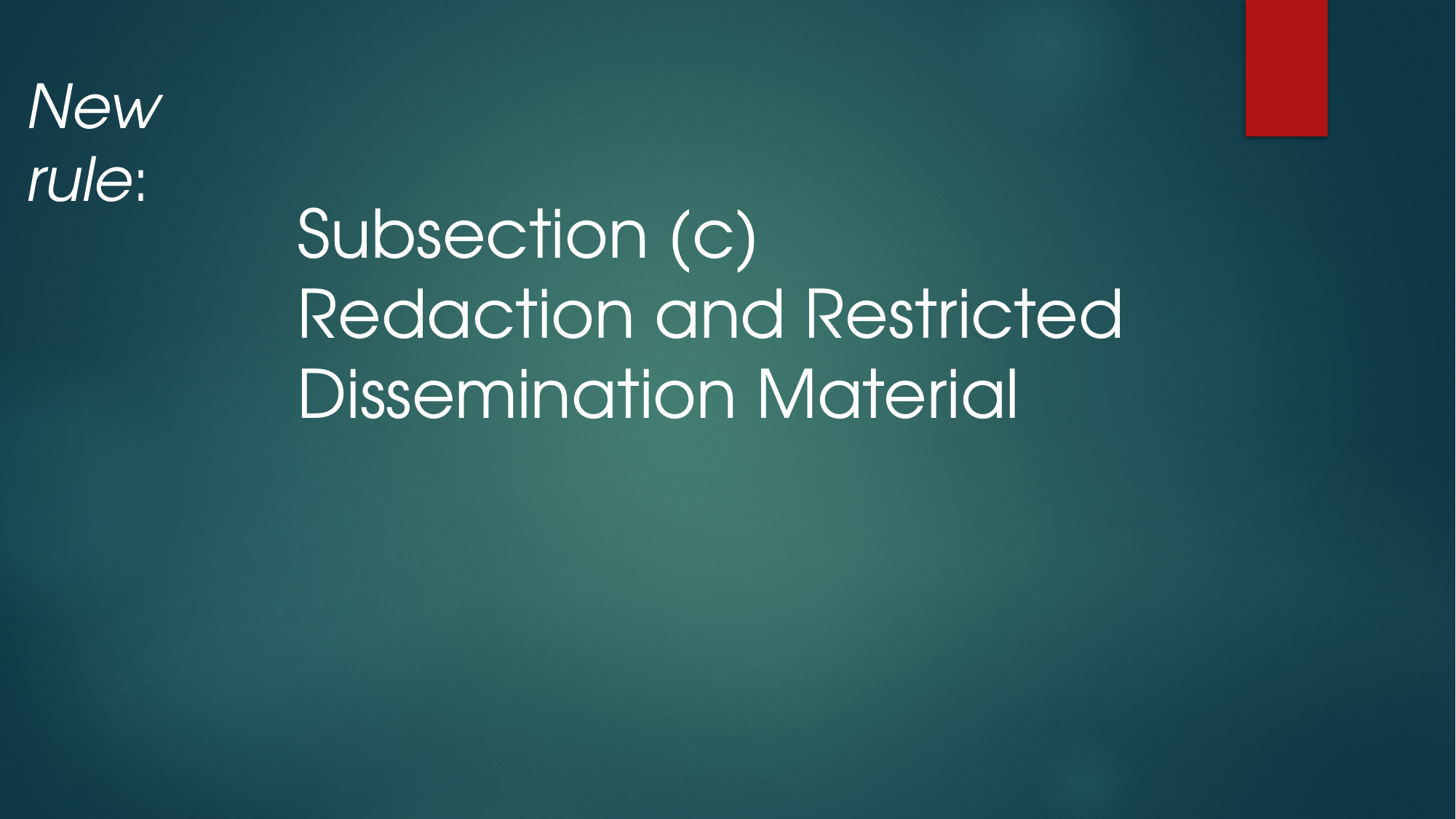

New rule:
Subsection (c)
Redaction and Restricted Dissemination Material